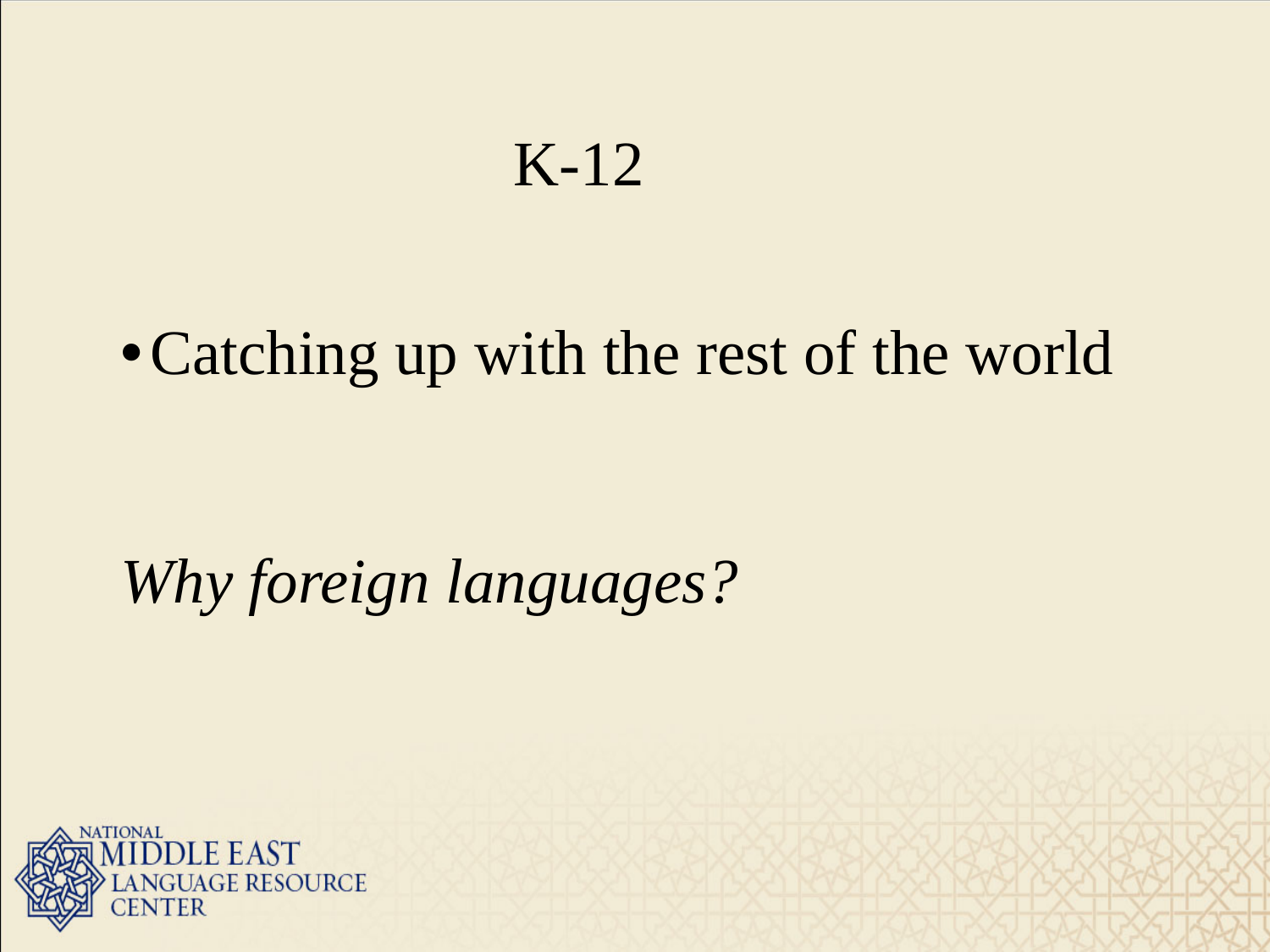

K-12
Catching up with the rest of the world

Why foreign languages?